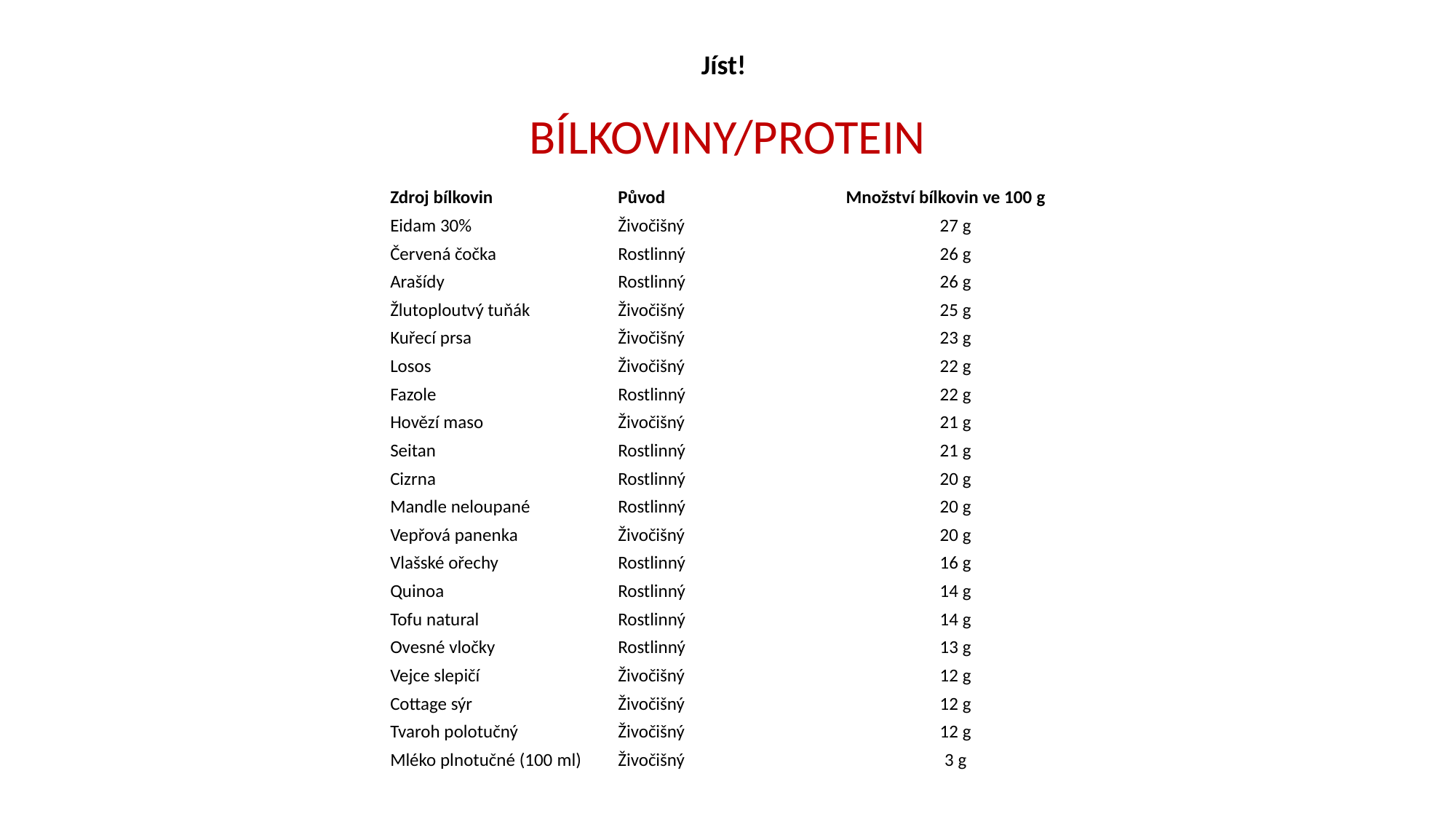

Jíst!
BÍLKOVINY/PROTEIN
| Zdroj bílkovin | Původ | Množství bílkovin ve 100 g |
| --- | --- | --- |
| Eidam 30% | Živočišný | 27 g |
| Červená čočka | Rostlinný | 26 g |
| Arašídy | Rostlinný | 26 g |
| Žlutoploutvý tuňák | Živočišný | 25 g |
| Kuřecí prsa | Živočišný | 23 g |
| Losos | Živočišný | 22 g |
| Fazole | Rostlinný | 22 g |
| Hovězí maso | Živočišný | 21 g |
| Seitan | Rostlinný | 21 g |
| Cizrna | Rostlinný | 20 g |
| Mandle neloupané | Rostlinný | 20 g |
| Vepřová panenka | Živočišný | 20 g |
| Vlašské ořechy | Rostlinný | 16 g |
| Quinoa | Rostlinný | 14 g |
| Tofu natural | Rostlinný | 14 g |
| Ovesné vločky | Rostlinný | 13 g |
| Vejce slepičí | Živočišný | 12 g |
| Cottage sýr | Živočišný | 12 g |
| Tvaroh polotučný | Živočišný | 12 g |
| Mléko plnotučné (100 ml) | Živočišný | 3 g |